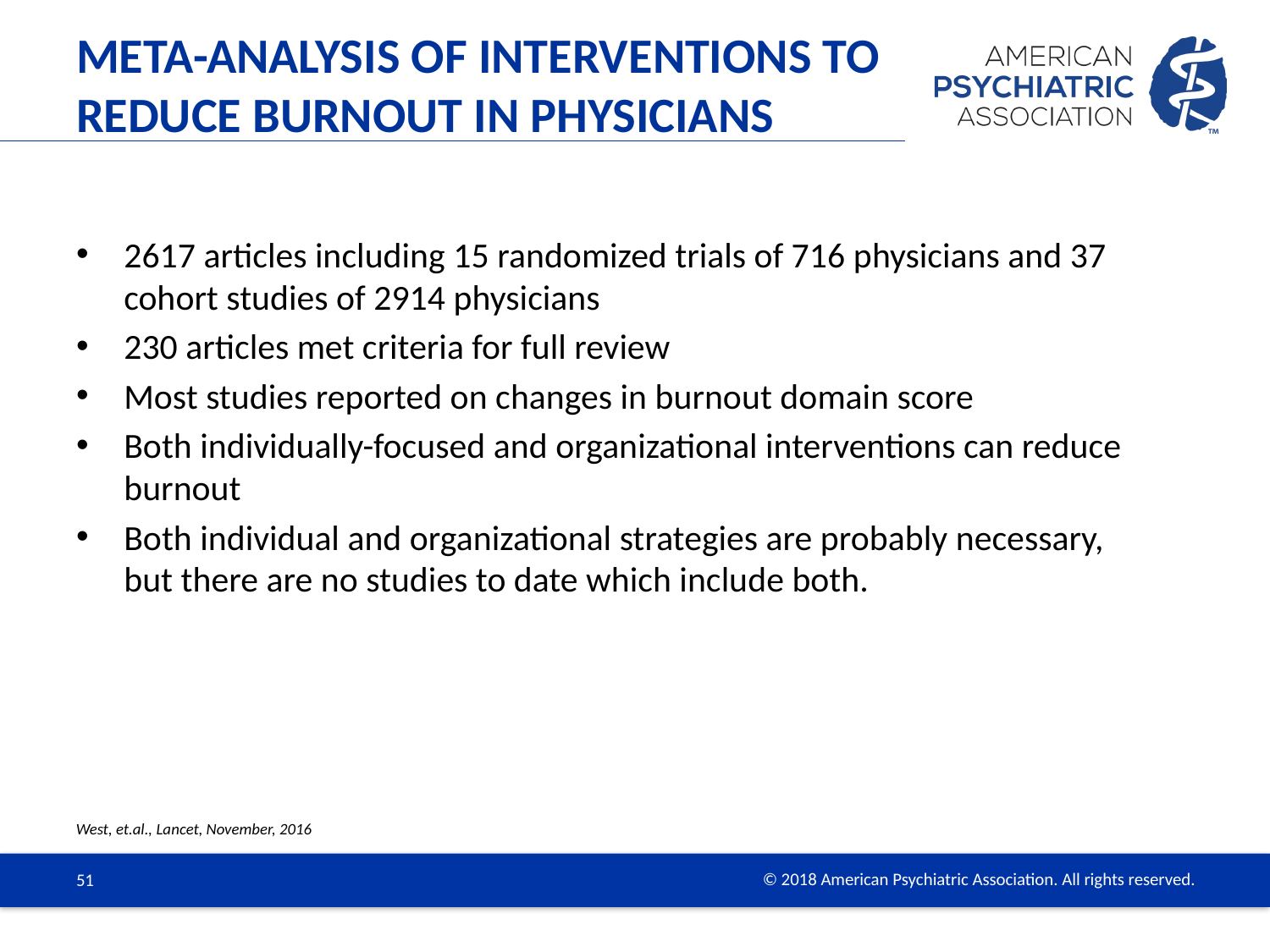

# Meta-Analysis of Interventions to Reduce Burnout in Physicians
2617 articles including 15 randomized trials of 716 physicians and 37 cohort studies of 2914 physicians
230 articles met criteria for full review
Most studies reported on changes in burnout domain score
Both individually-focused and organizational interventions can reduce burnout
Both individual and organizational strategies are probably necessary, but there are no studies to date which include both.
West, et.al., Lancet, November, 2016